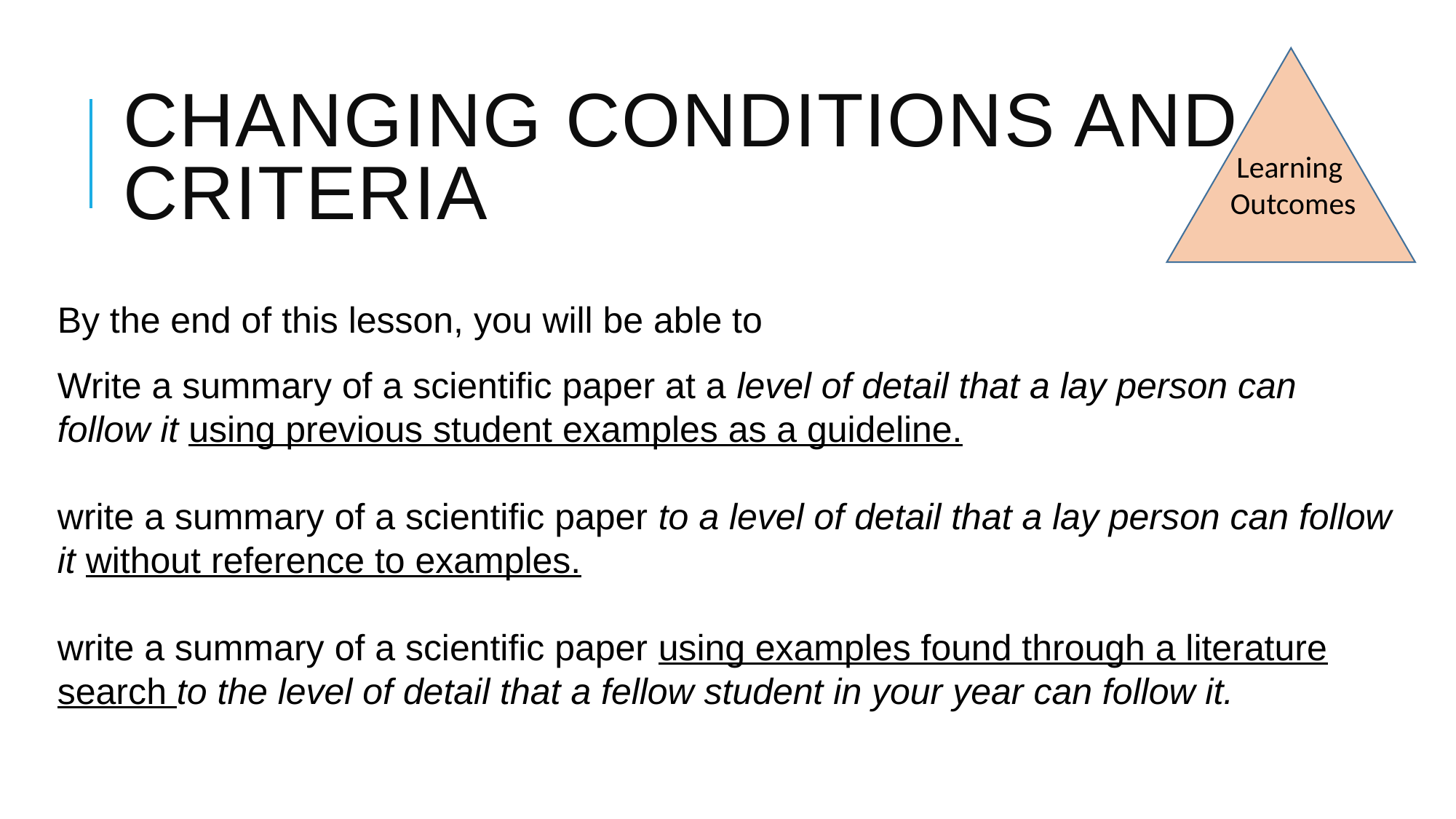

Learning
Outcomes
Changing conditions and criteria
By the end of this lesson, you will be able to

Write a summary of a scientific paper at a level of detail that a lay person can follow it using previous student examples as a guideline.

write a summary of a scientific paper to a level of detail that a lay person can follow it without reference to examples.

write a summary of a scientific paper using examples found through a literature search to the level of detail that a fellow student in your year can follow it.